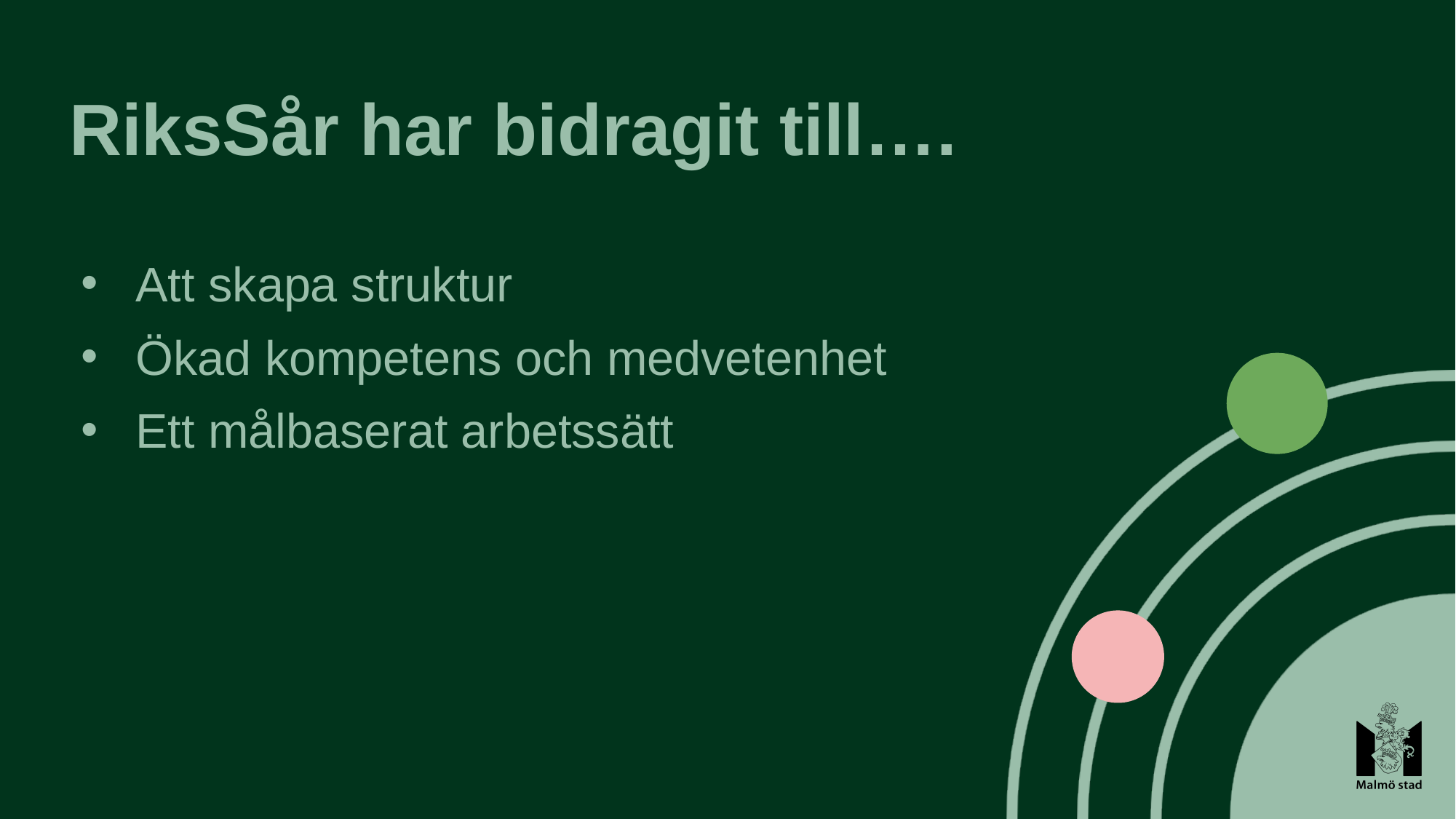

# RiksSår har bidragit till….
Att skapa struktur
Ökad kompetens och medvetenhet
Ett målbaserat arbetssätt